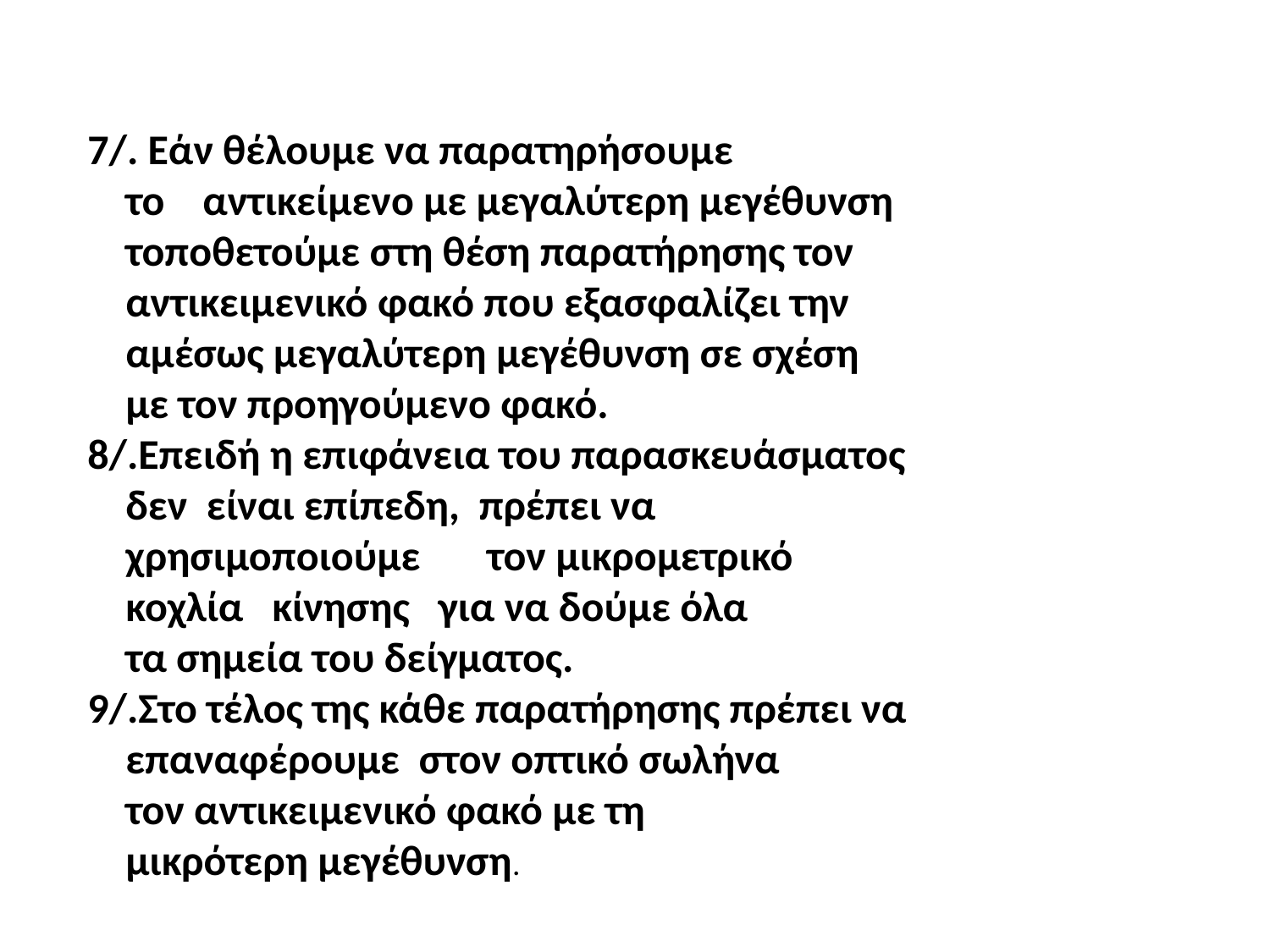

7/. Εάν θέλουμε να παρατηρήσουμε
    το    αντικείμενο με μεγαλύτερη μεγέθυνση
    τοποθετούμε στη θέση παρατήρησης τον
    αντικειμενικό φακό που εξασφαλίζει την
    αμέσως μεγαλύτερη μεγέθυνση σε σχέση
    με τον προηγούμενο φακό.
8/.Επειδή η επιφάνεια του παρασκευάσματος
    δεν  είναι επίπεδη,  πρέπει να
    χρησιμοποιούμε       τον μικρομετρικό
    κοχλία   κίνησης   για να δούμε όλα
    τα σημεία του δείγματος.
9/.Στο τέλος της κάθε παρατήρησης πρέπει να
    επαναφέρουμε  στον οπτικό σωλήνα
    τον αντικειμενικό φακό με τη
    μικρότερη μεγέθυνση.